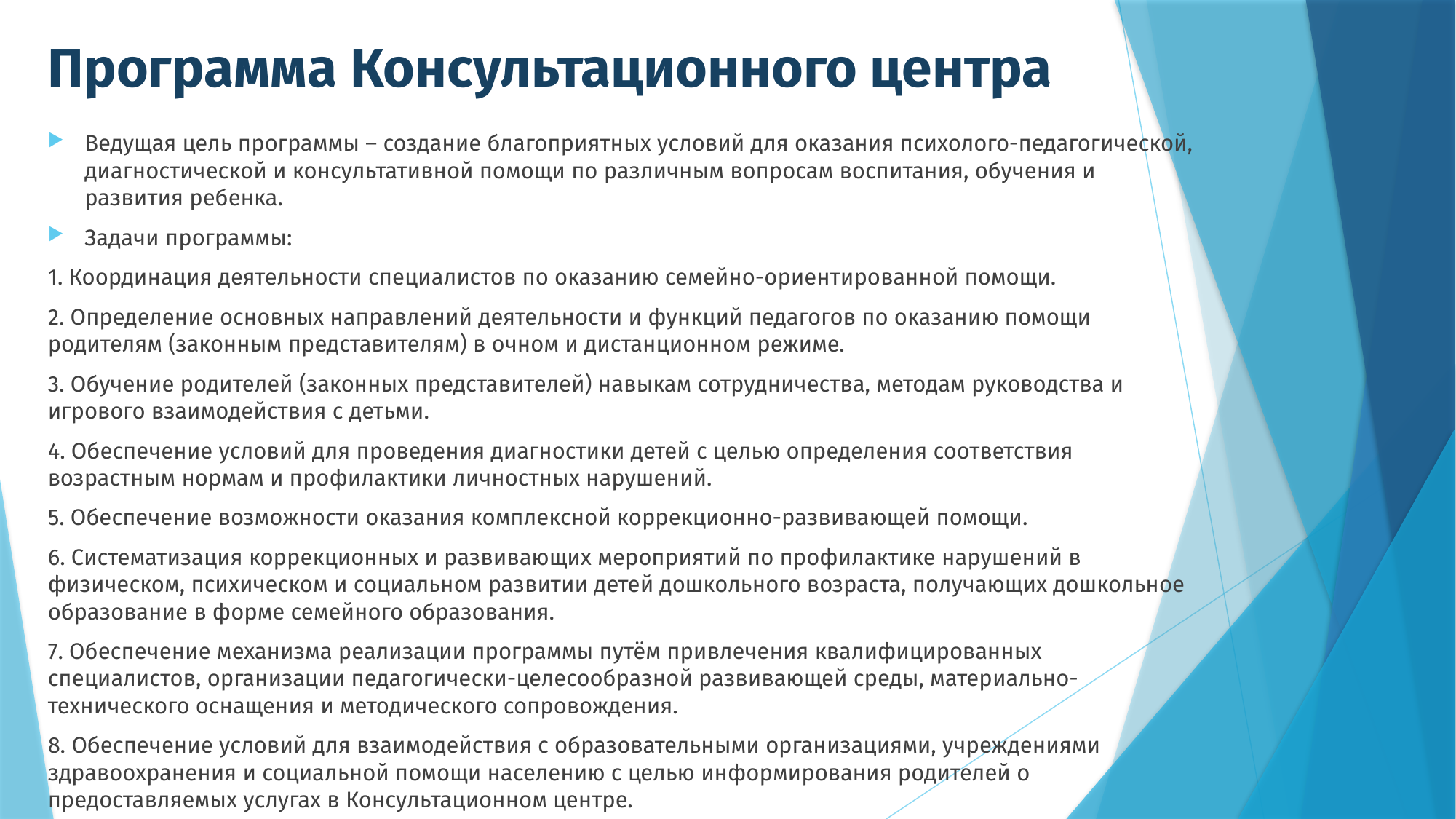

# Программа Консультационного центра
Ведущая цель программы – создание благоприятных условий для оказания психолого-педагогической, диагностической и консультативной помощи по различным вопросам воспитания, обучения и развития ребенка.
Задачи программы:
1. Координация деятельности специалистов по оказанию семейно-ориентированной помощи.
2. Определение основных направлений деятельности и функций педагогов по оказанию помощи родителям (законным представителям) в очном и дистанционном режиме.
3. Обучение родителей (законных представителей) навыкам сотрудничества, методам руководства и игрового взаимодействия с детьми.
4. Обеспечение условий для проведения диагностики детей с целью определения соответствия возрастным нормам и профилактики личностных нарушений.
5. Обеспечение возможности оказания комплексной коррекционно-развивающей помощи.
6. Систематизация коррекционных и развивающих мероприятий по профилактике нарушений в физическом, психическом и социальном развитии детей дошкольного возраста, получающих дошкольное образование в форме семейного образования.
7. Обеспечение механизма реализации программы путём привлечения квалифицированных специалистов, организации педагогически-целесообразной развивающей среды, материально-технического оснащения и методического сопровождения.
8. Обеспечение условий для взаимодействия с образовательными организациями, учреждениями здравоохранения и социальной помощи населению с целью информирования родителей о предоставляемых услугах в Консультационном центре.